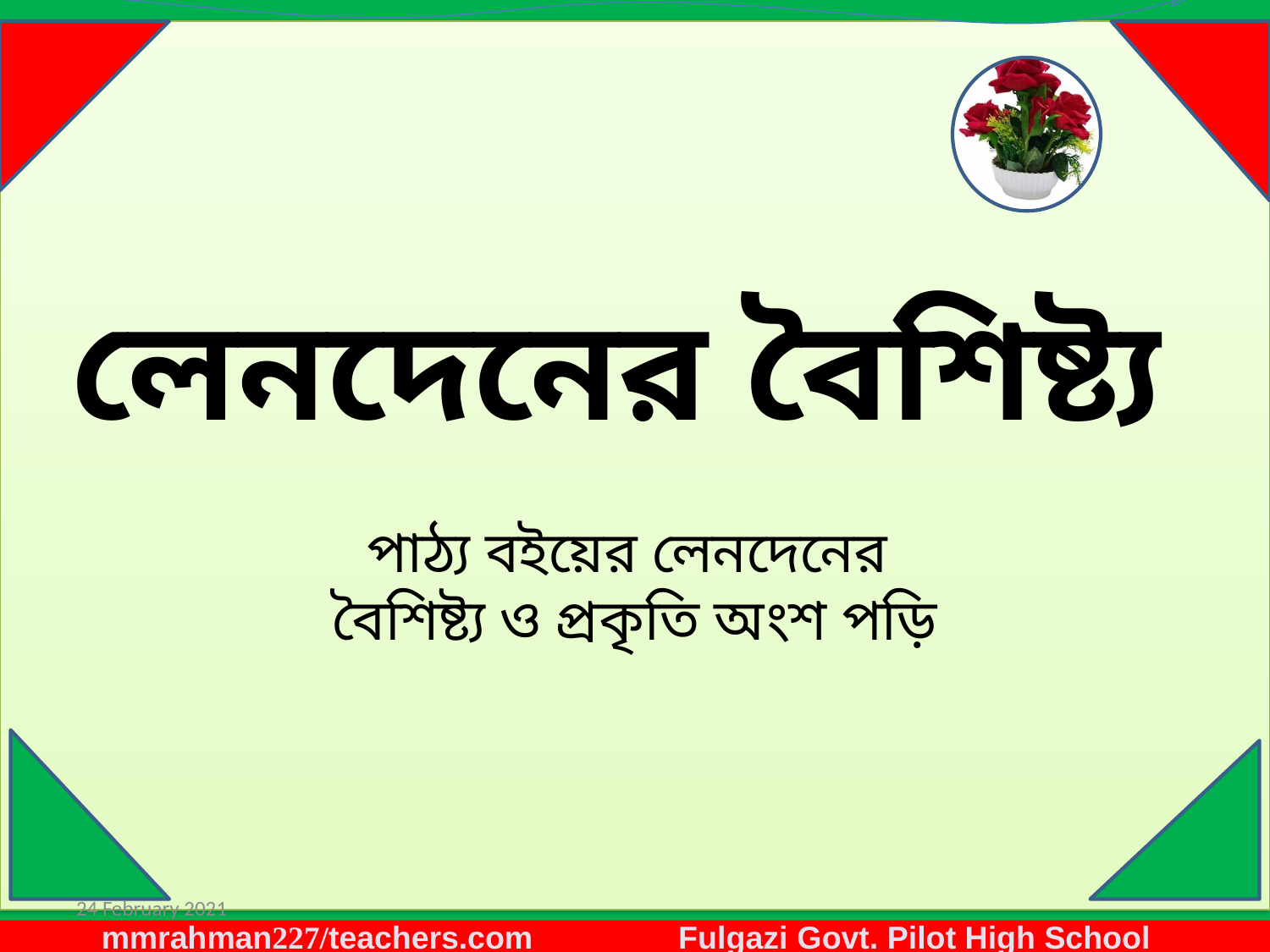

লেনদেনের বৈশিষ্ট্য

পাঠ্য বইয়ের লেনদেনের
বৈশিষ্ট্য ও প্রকৃতি অংশ পড়ি

24 February 2021
13
mmrahman227/teachers.com                  Fulgazi Govt. Pilot High School